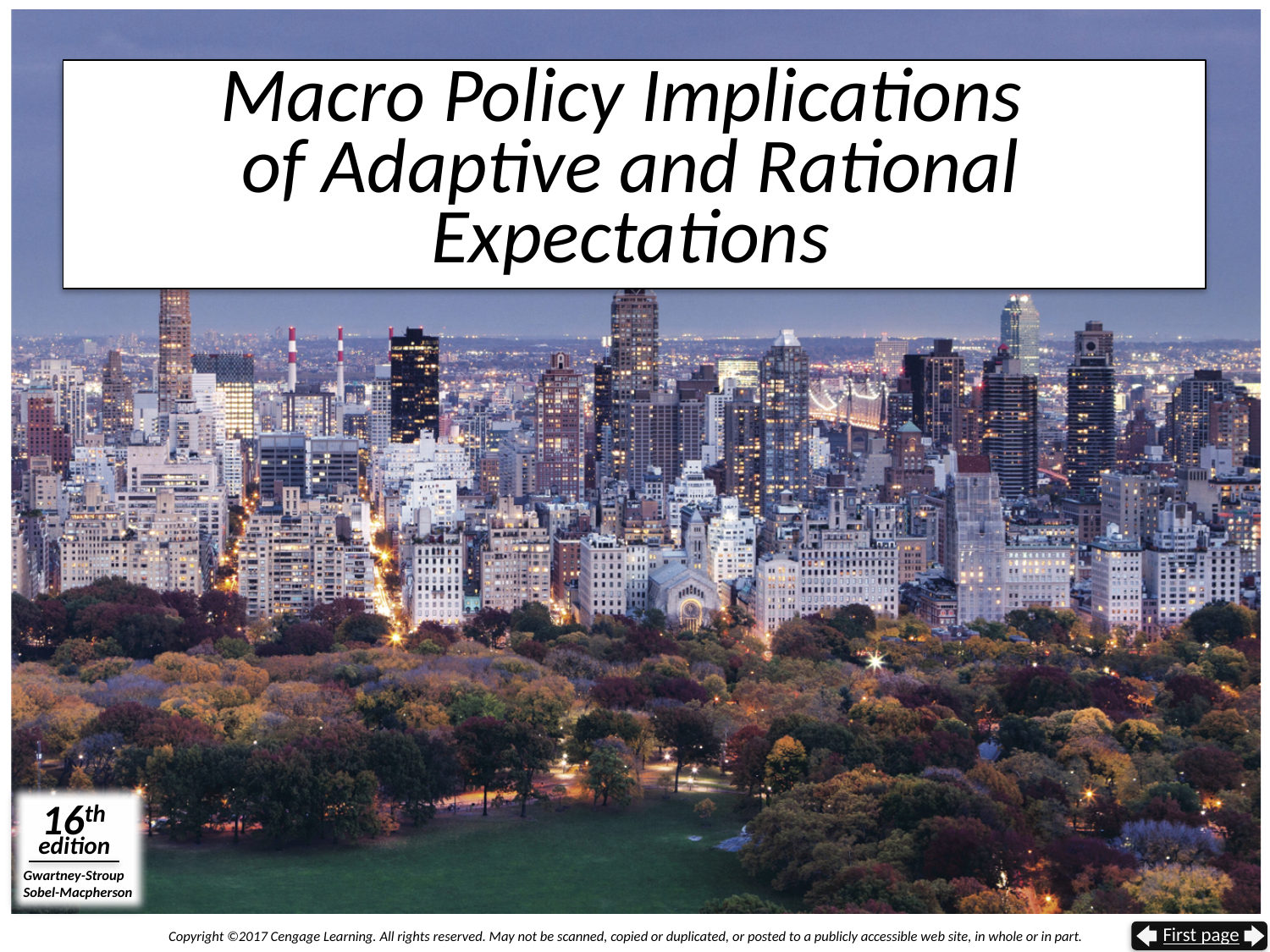

# Macro Policy Implications of Adaptive and Rational Expectations